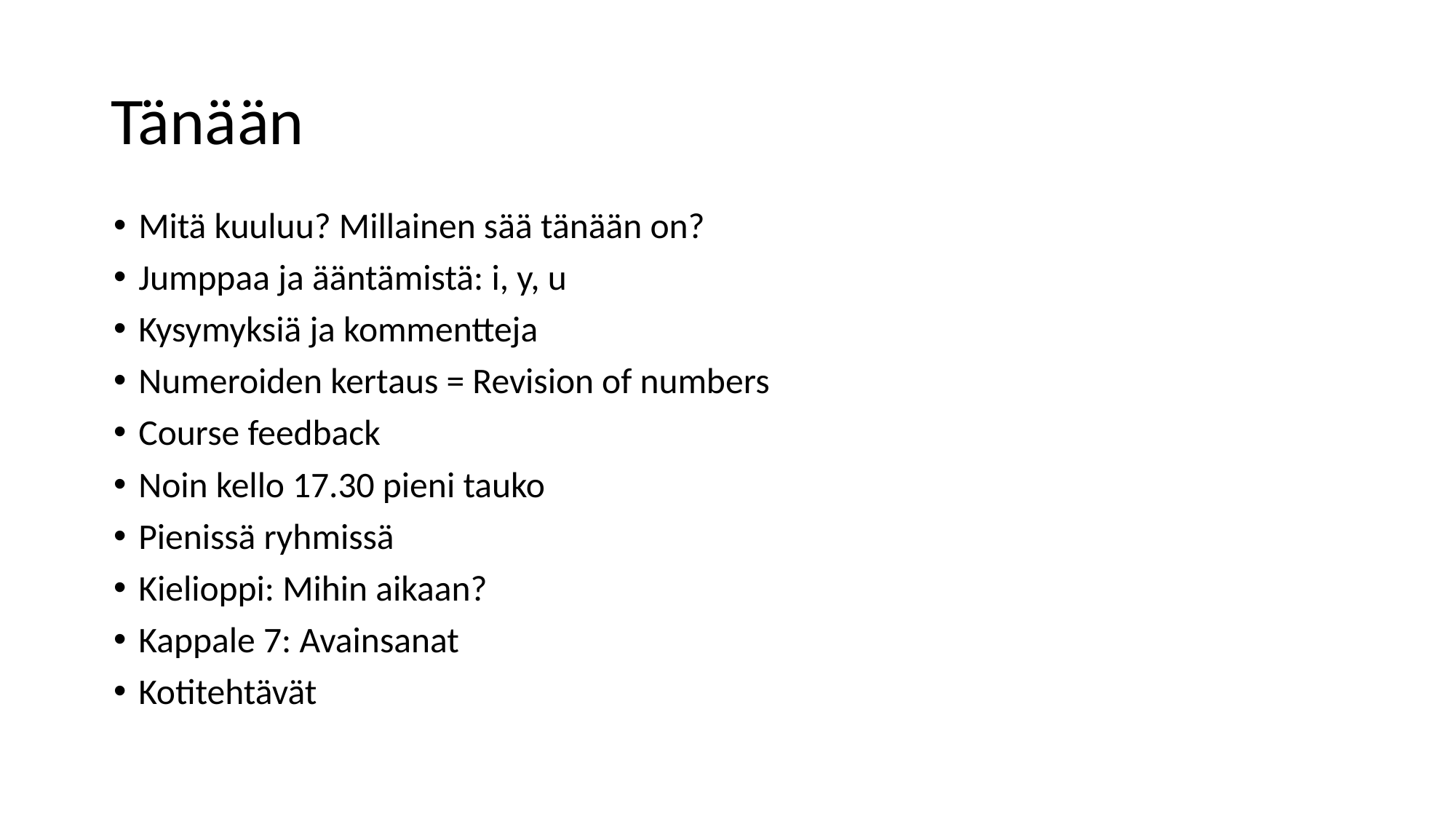

# Tänään
Mitä kuuluu? Millainen sää tänään on?
Jumppaa ja ääntämistä: i, y, u
Kysymyksiä ja kommentteja
Numeroiden kertaus = Revision of numbers
Course feedback
Noin kello 17.30 pieni tauko
Pienissä ryhmissä
Kielioppi: Mihin aikaan?
Kappale 7: Avainsanat
Kotitehtävät